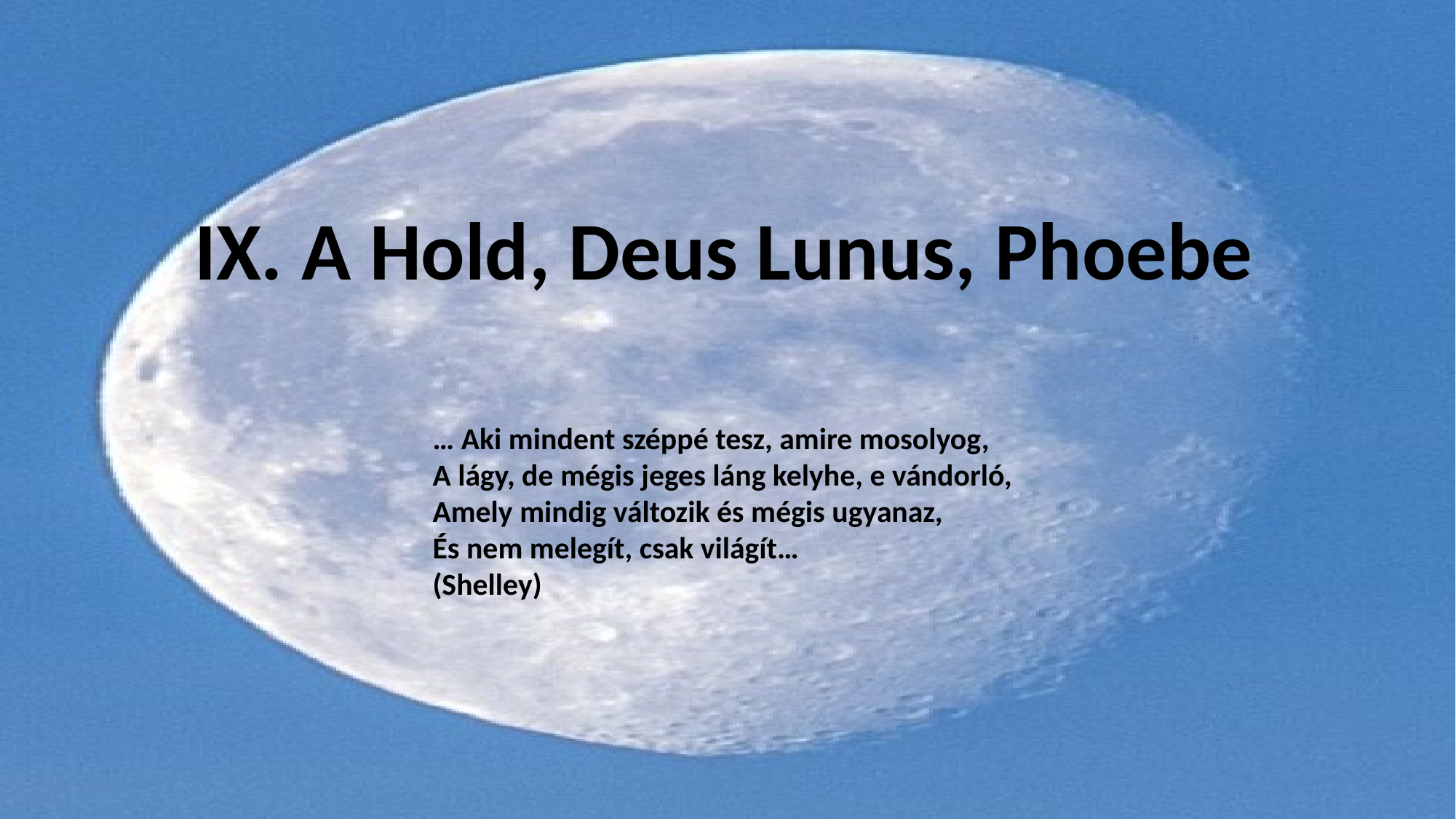

# IX. A Hold, Deus Lunus, Phoebe
… Aki mindent széppé tesz, amire mosolyog,
A lágy, de mégis jeges láng kelyhe, e vándorló,
Amely mindig változik és mégis ugyanaz,
És nem melegít, csak világít…
(Shelley)